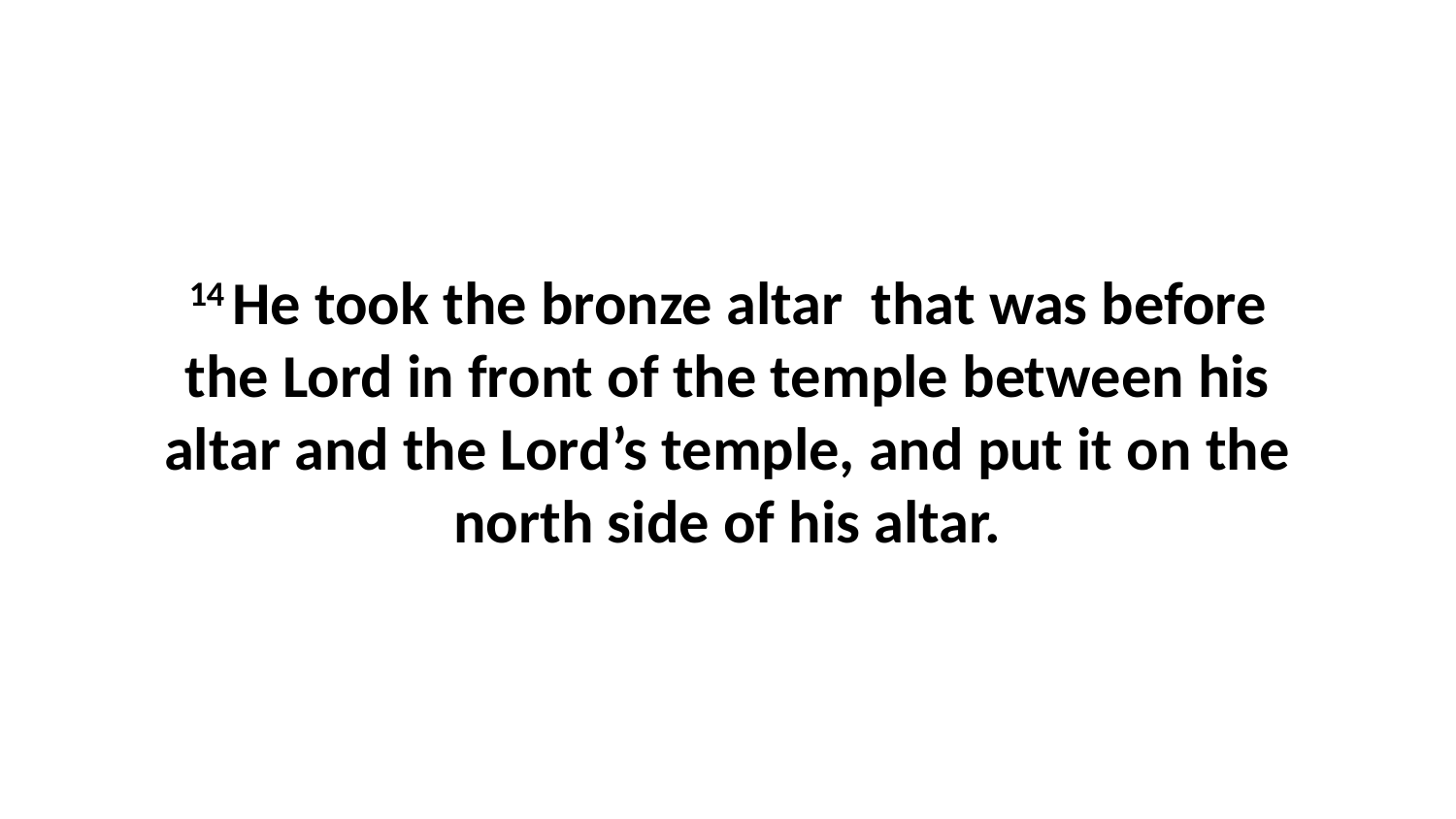

14 He took the bronze altar  that was before the Lord in front of the temple between his altar and the Lord’s temple, and put it on the north side of his altar.